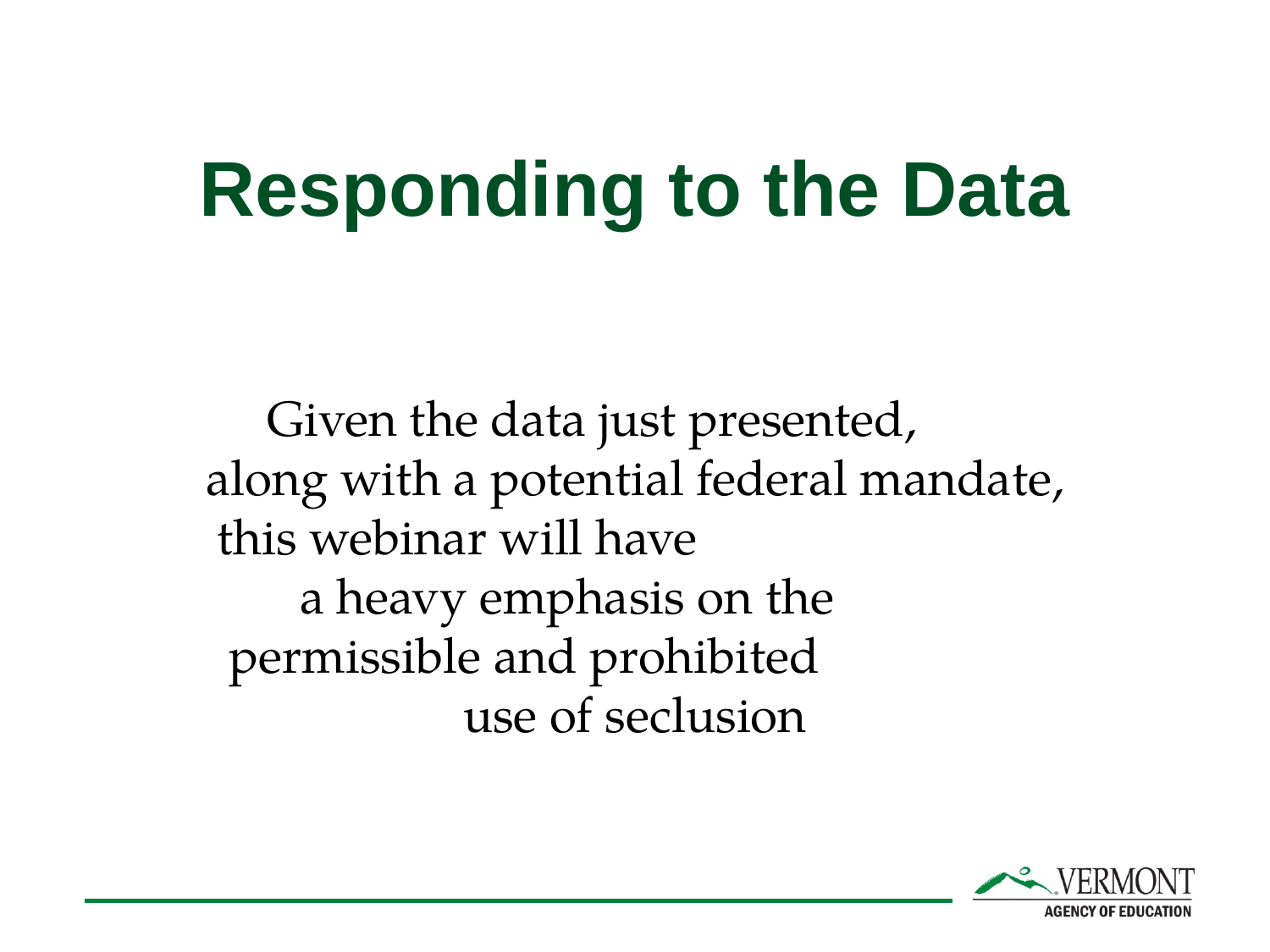

# Responding to the Data
Given the data just presented,        along with a potential federal mandate, this webinar will have                              a heavy emphasis on the            permissible and prohibited                   use of seclusion